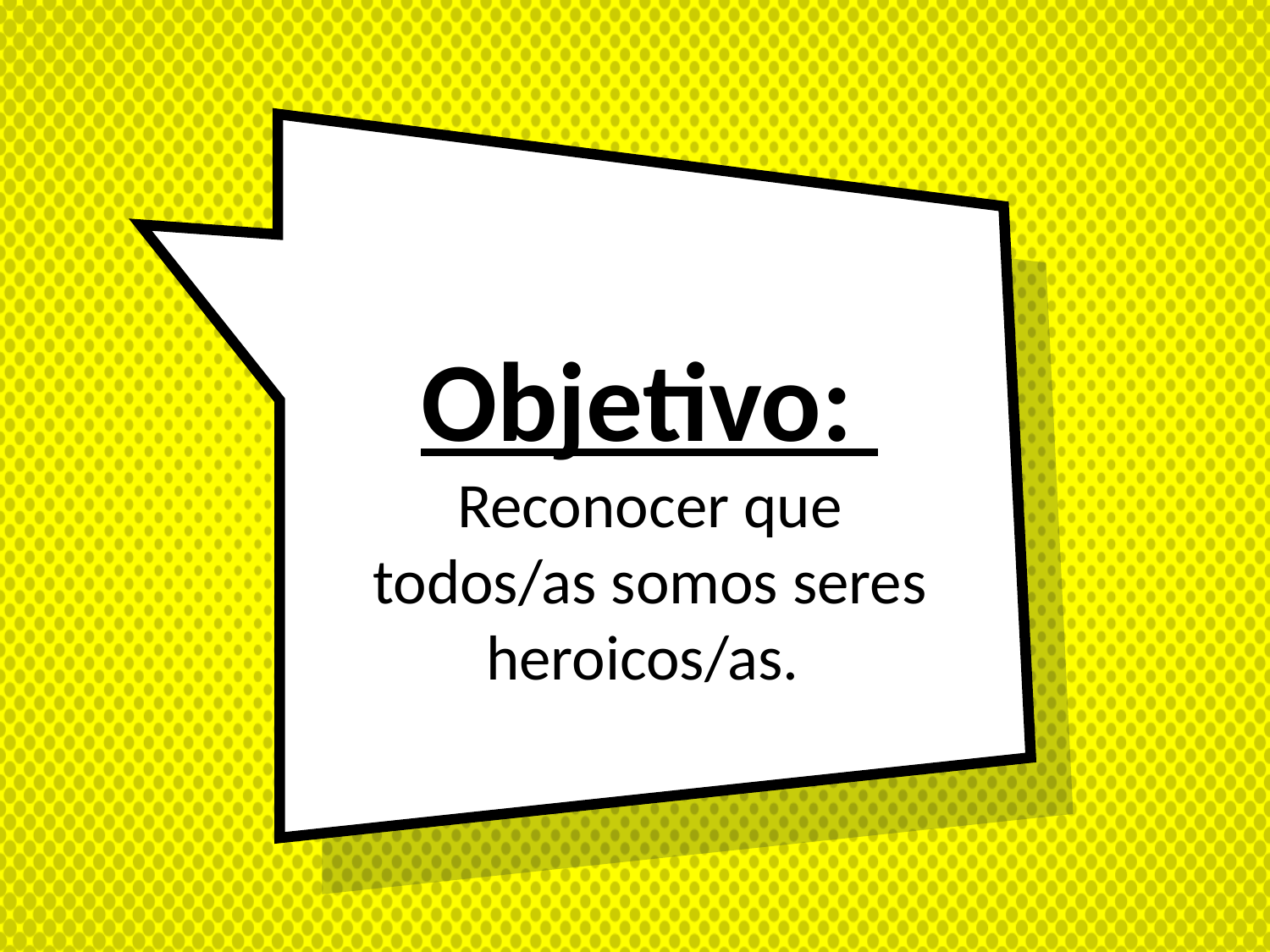

# Objetivo: Reconocer que todos/as somos seres heroicos/as.